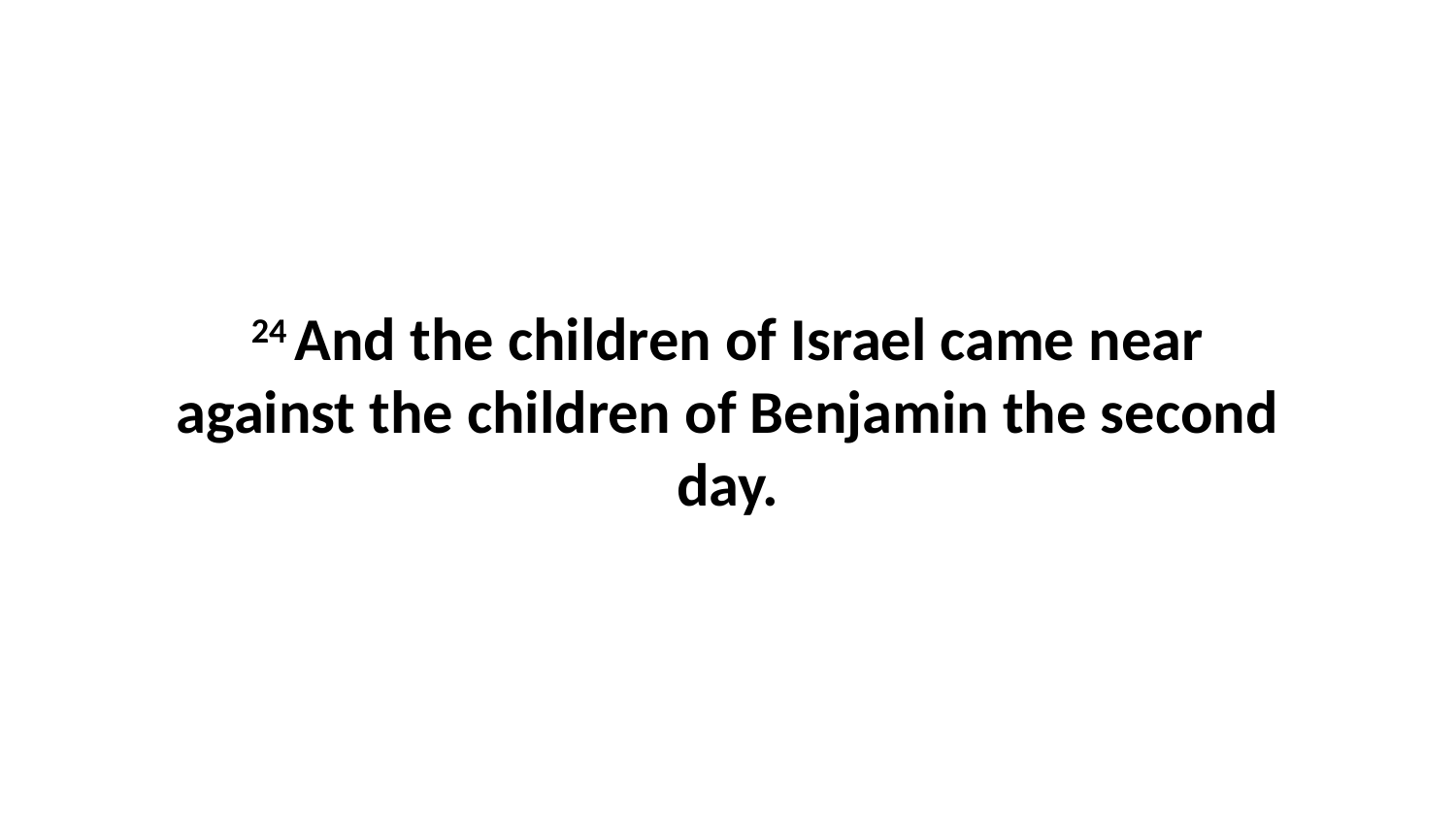

24 And the children of Israel came near against the children of Benjamin the second day.